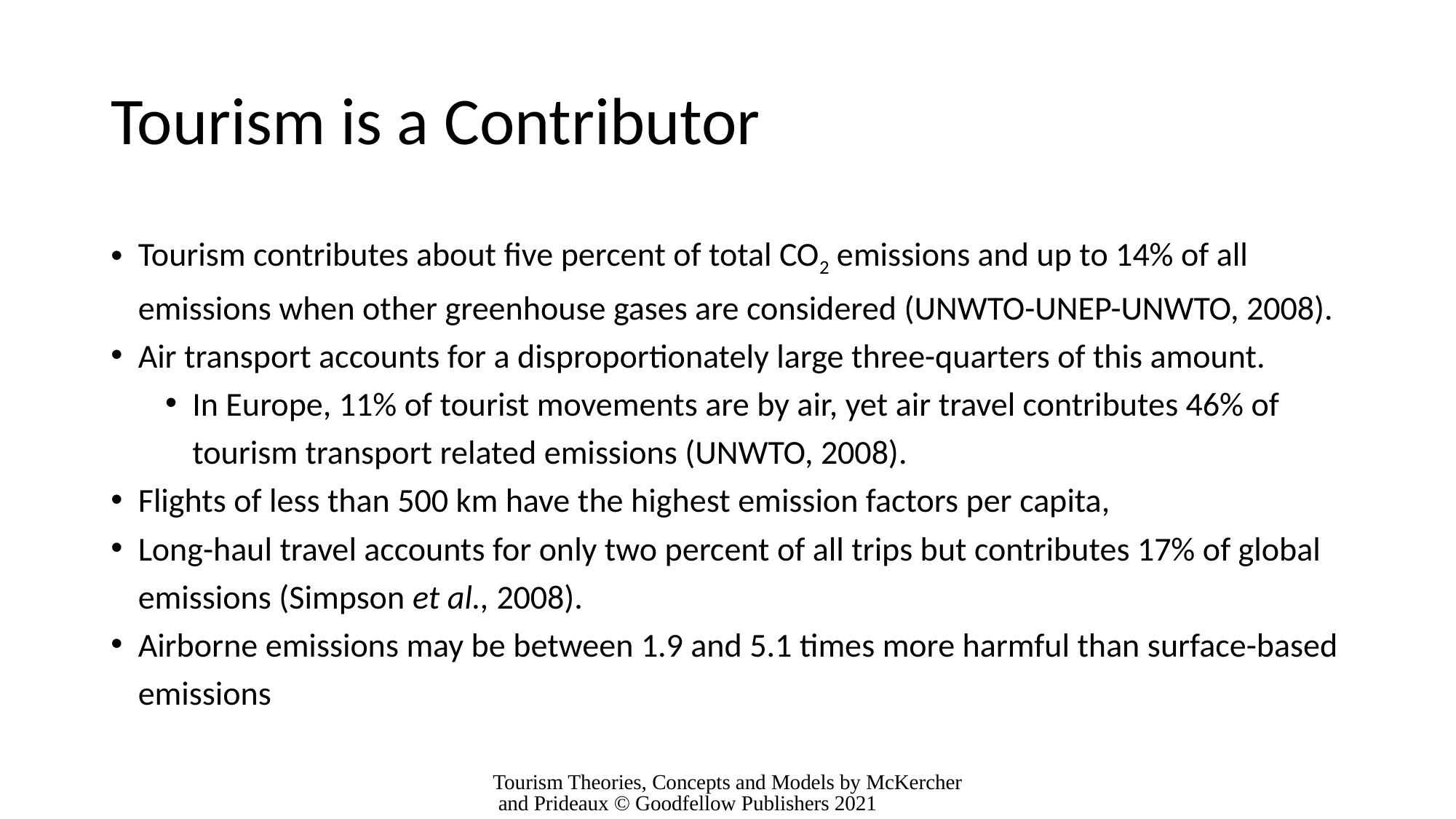

# Tourism is a Contributor
Tourism contributes about five percent of total CO2 emissions and up to 14% of all emissions when other greenhouse gases are considered (UNWTO-UNEP-UNWTO, 2008).
Air transport accounts for a disproportionately large three-quarters of this amount.
In Europe, 11% of tourist movements are by air, yet air travel contributes 46% of tourism transport related emissions (UNWTO, 2008).
Flights of less than 500 km have the highest emission factors per capita,
Long-haul travel accounts for only two percent of all trips but contributes 17% of global emissions (Simpson et al., 2008).
Airborne emissions may be between 1.9 and 5.1 times more harmful than surface-based emissions
Tourism Theories, Concepts and Models by McKercher and Prideaux © Goodfellow Publishers 2021